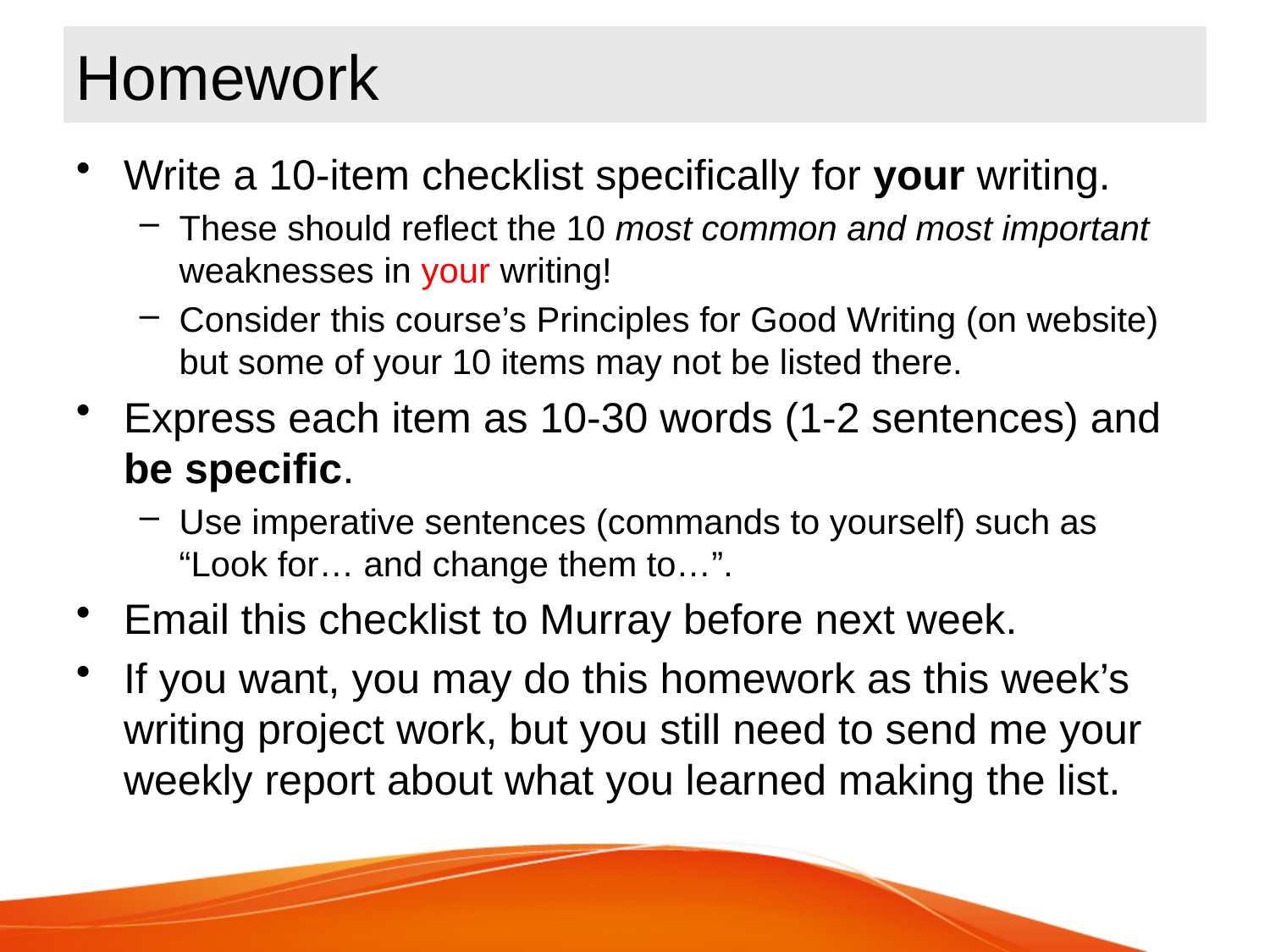

# Homework
Write a 10-item checklist specifically for your writing.
These should reflect the 10 most common and most important weaknesses in your writing!
Consider this course’s Principles for Good Writing (on website) but some of your 10 items may not be listed there.
Express each item as 10-30 words (1-2 sentences) and be specific.
Use imperative sentences (commands to yourself) such as “Look for… and change them to…”.
Email this checklist to Murray before next week.
If you want, you may do this homework as this week’s writing project work, but you still need to send me your weekly report about what you learned making the list.